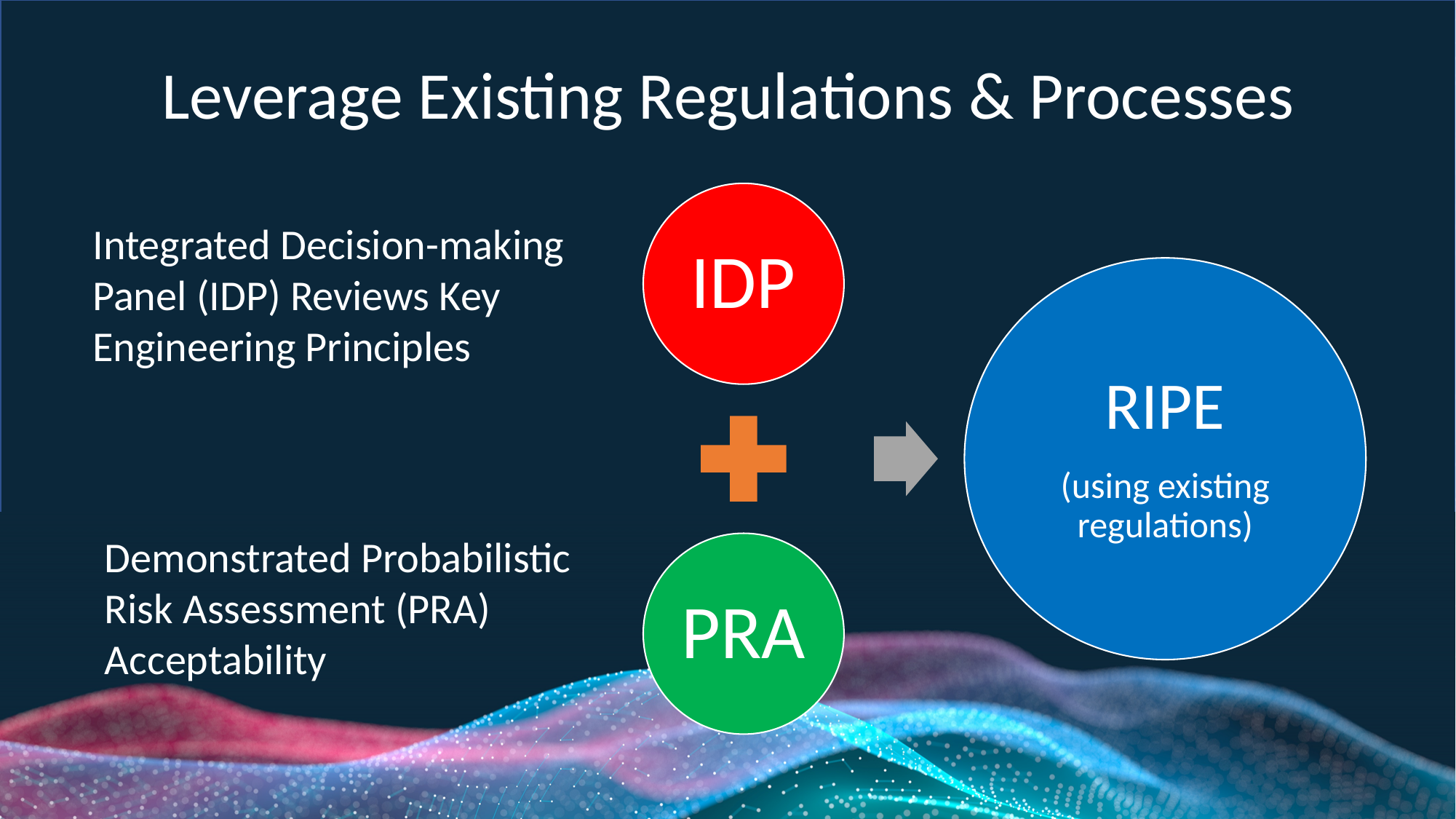

# Leverage Existing Regulations & Processes
IDP

PRA

RIPE
(using existing regulations)
Integrated Decision-making Panel (IDP) Reviews Key Engineering Principles
Demonstrated Probabilistic Risk Assessment (PRA) Acceptability